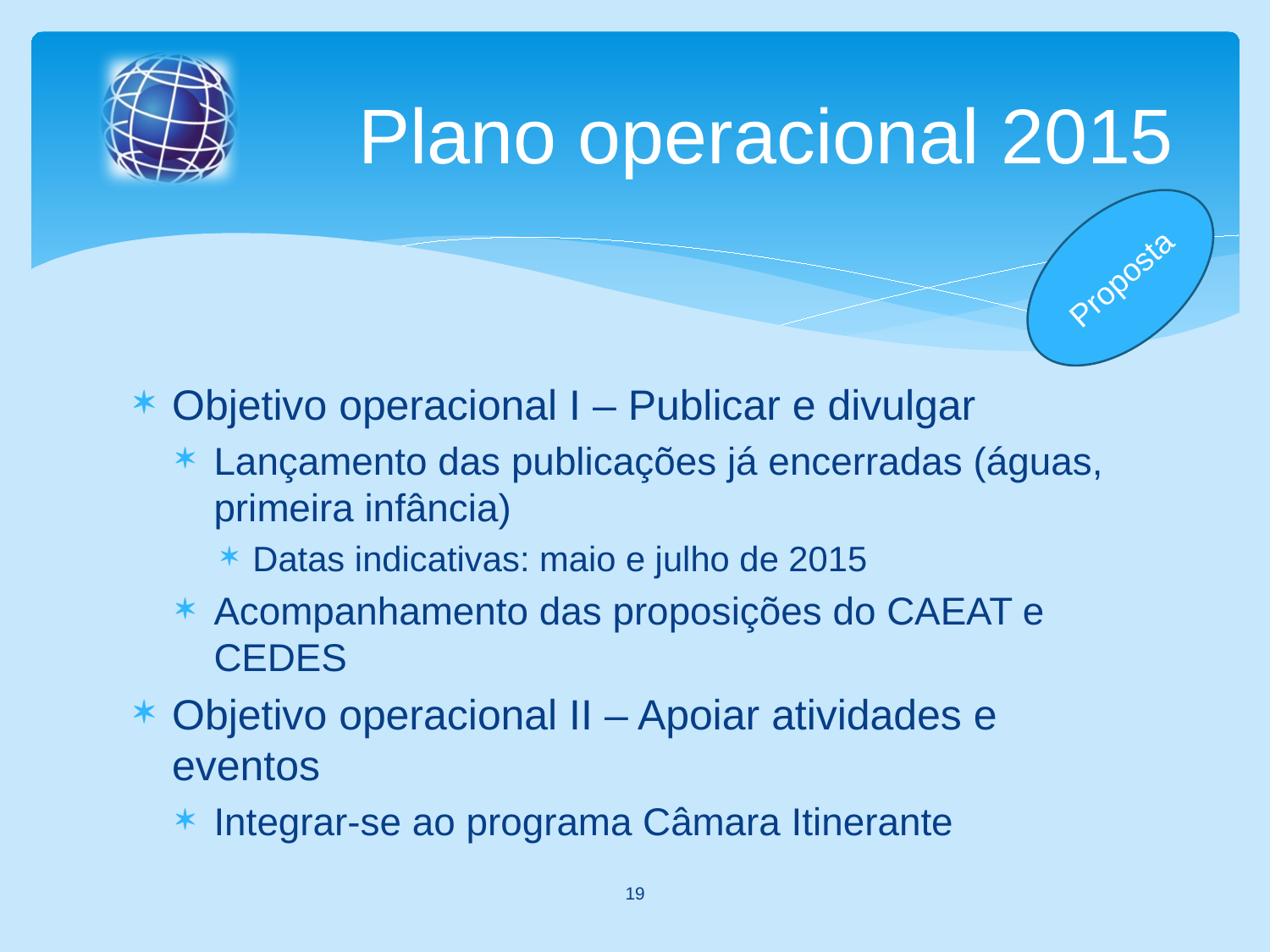

# Plano operacional 2015
Proposta
Objetivo operacional I – Publicar e divulgar
Lançamento das publicações já encerradas (águas, primeira infância)
Datas indicativas: maio e julho de 2015
Acompanhamento das proposições do CAEAT e CEDES
Objetivo operacional II – Apoiar atividades e eventos
Integrar-se ao programa Câmara Itinerante

19